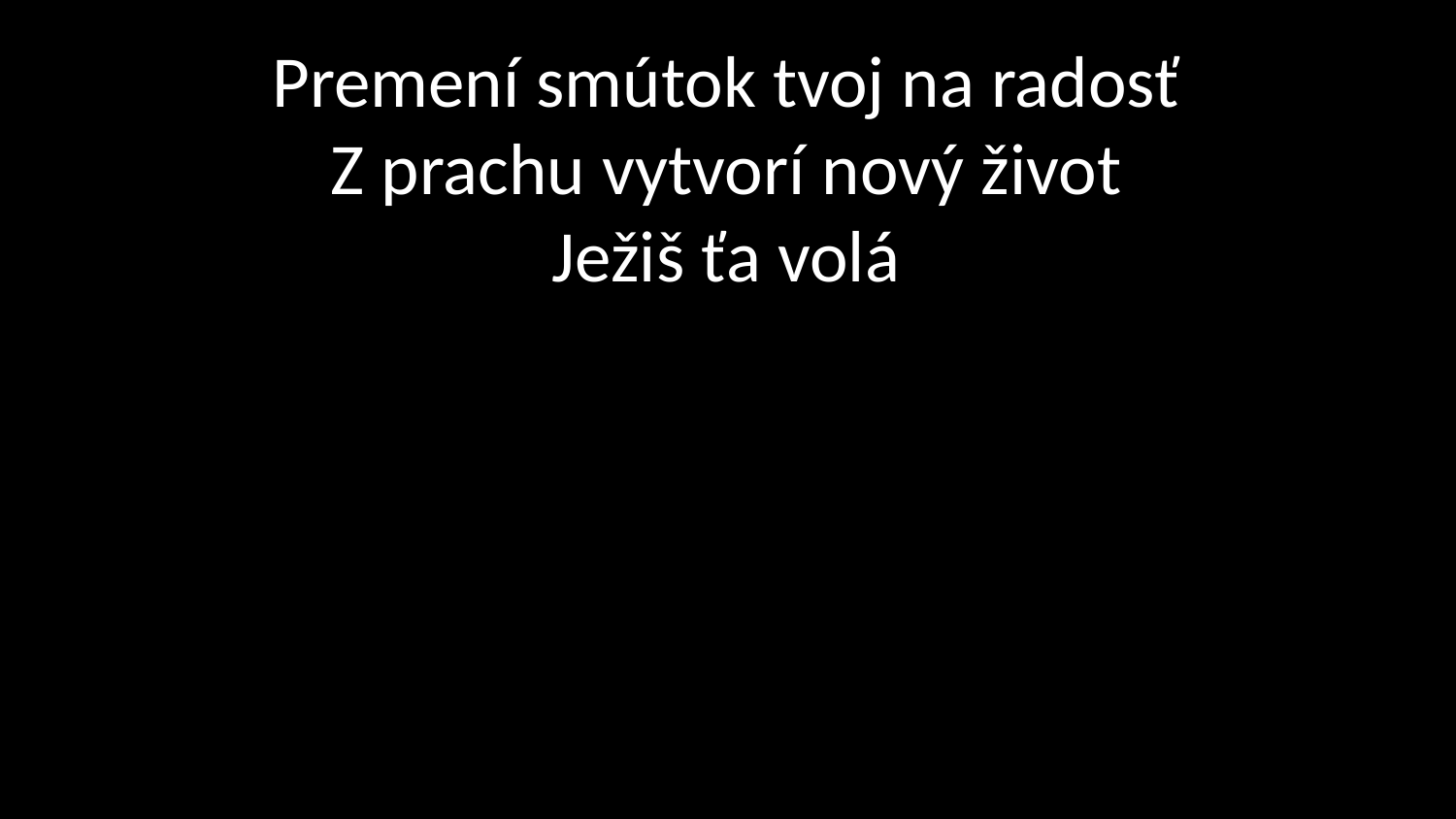

# Premení smútok tvoj na radosť Z prachu vytvorí nový život Ježiš ťa volá